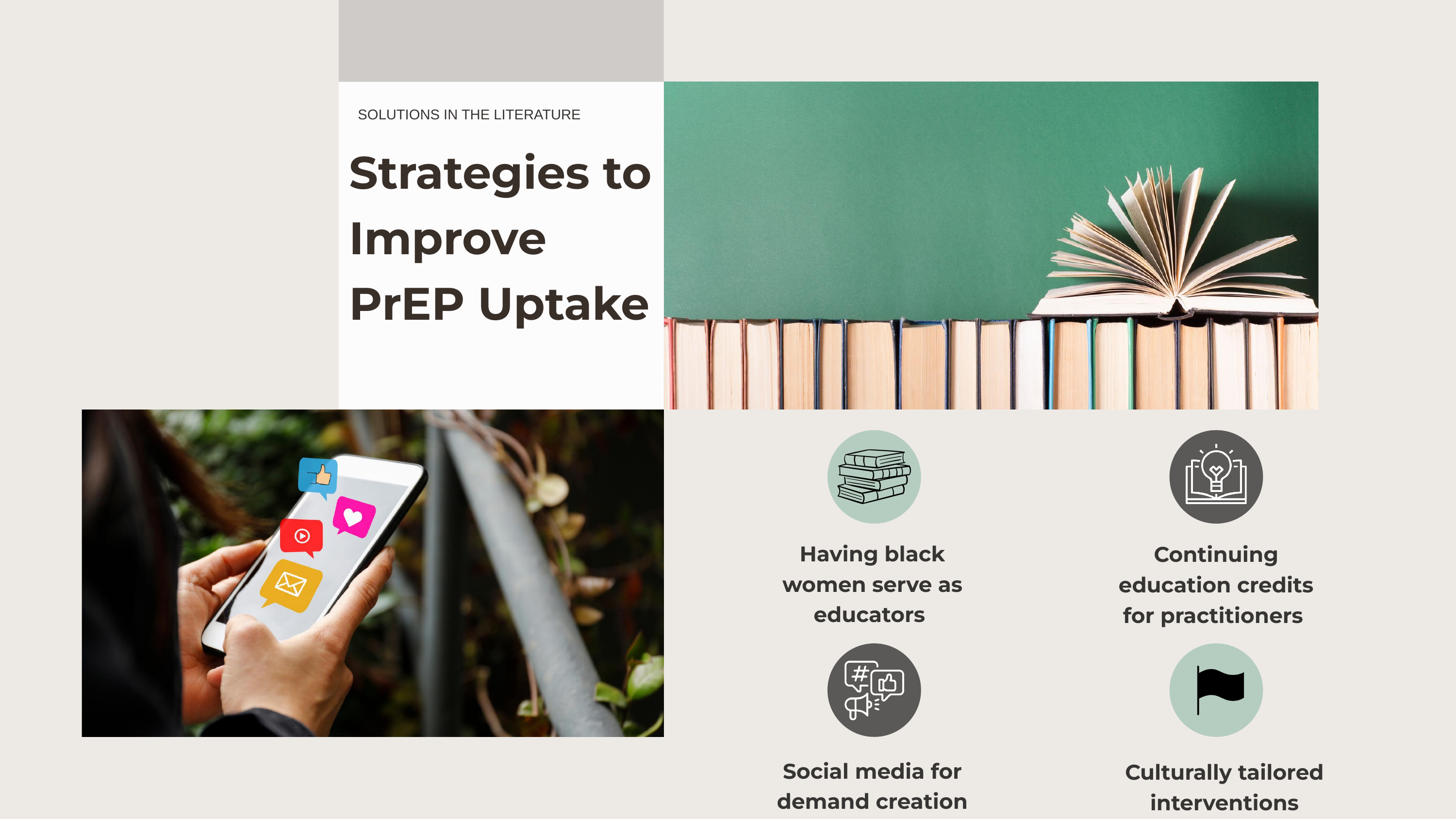

SOLUTIONS IN THE LITERATURE
Strategies to Improve PrEP Uptake

Having black women serve as educators
Continuing education credits for practitioners

Social media for demand creation
Culturally tailored interventions